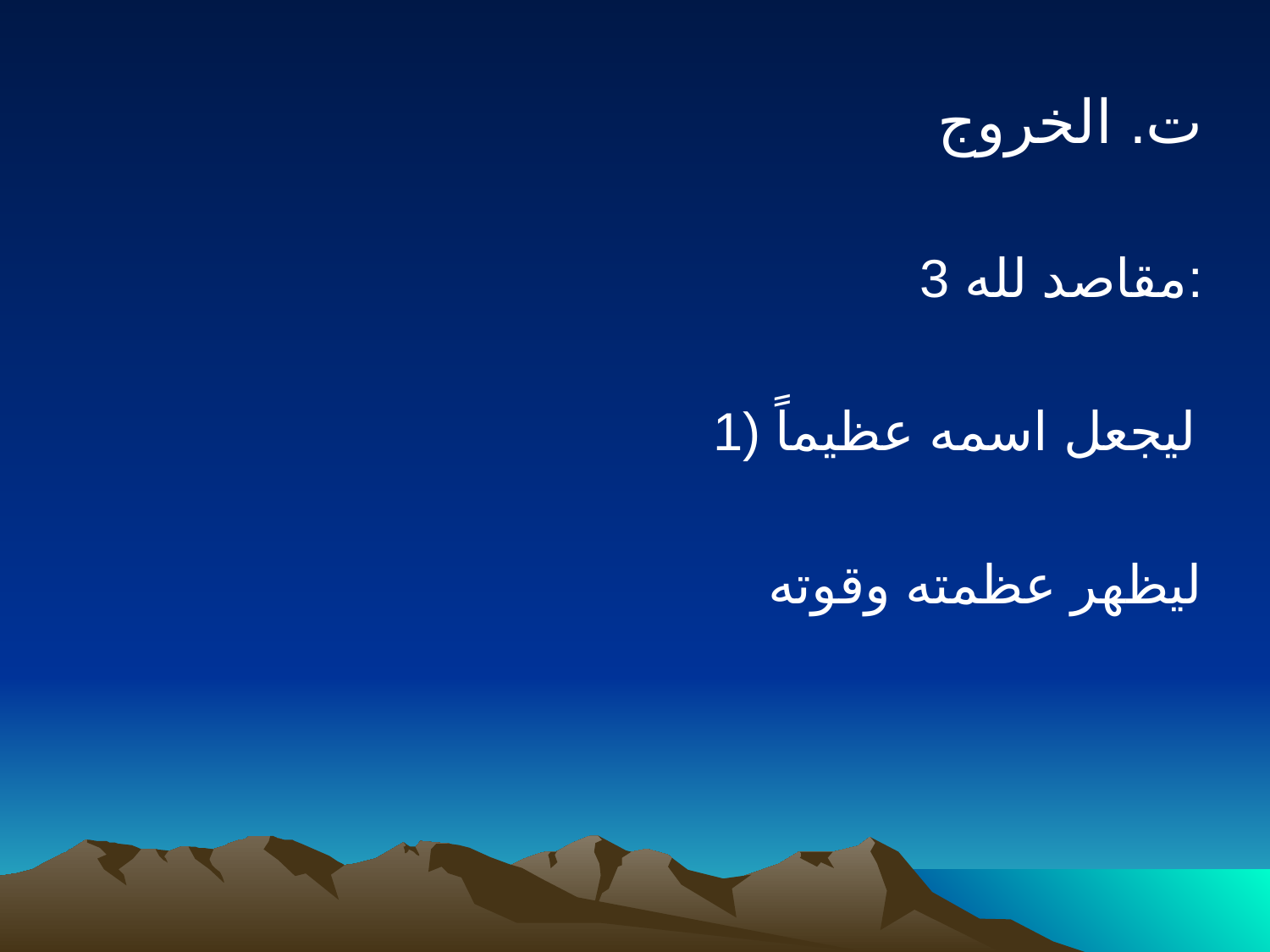

ت. الخروج

3 مقاصد لله:

1) ليجعل اسمه عظيماً

ليظهر عظمته وقوته